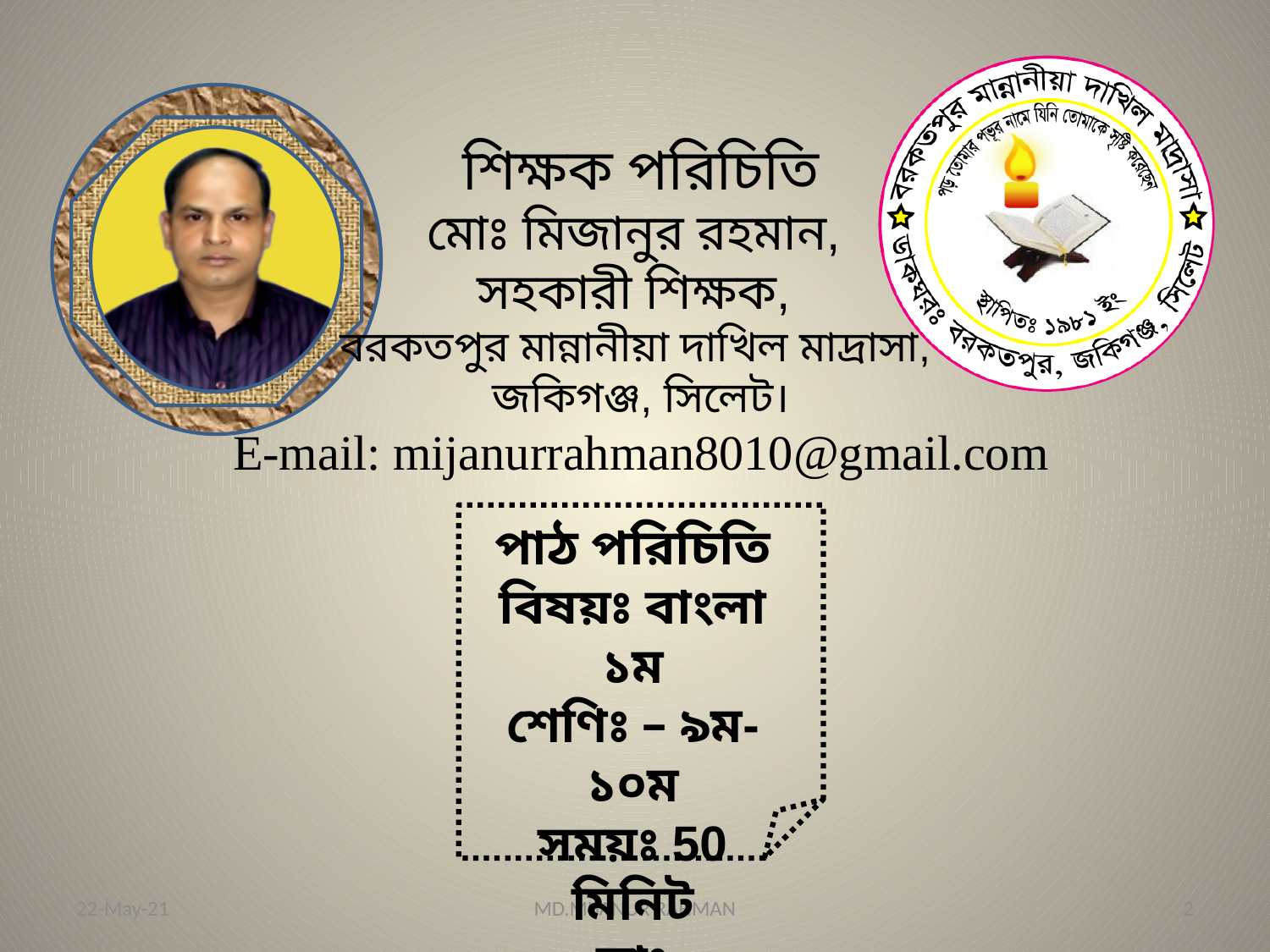

শিক্ষক পরিচিতি
মোঃ মিজানুর রহমান,
সহকারী শিক্ষক,
বরকতপুর মান্নানীয়া দাখিল মাদ্রাসা,
জকিগঞ্জ, সিলেট।
E-mail: mijanurrahman8010@gmail.com

পাঠ পরিচিতি
বিষয়ঃ বাংলা ১ম
শেণিঃ – ৯ম-১০ম
সময়ঃ 50 মিনিট
তাং ২২/০৫/21ইং
22-May-21
MD.MIJANUR RAHMAN
2